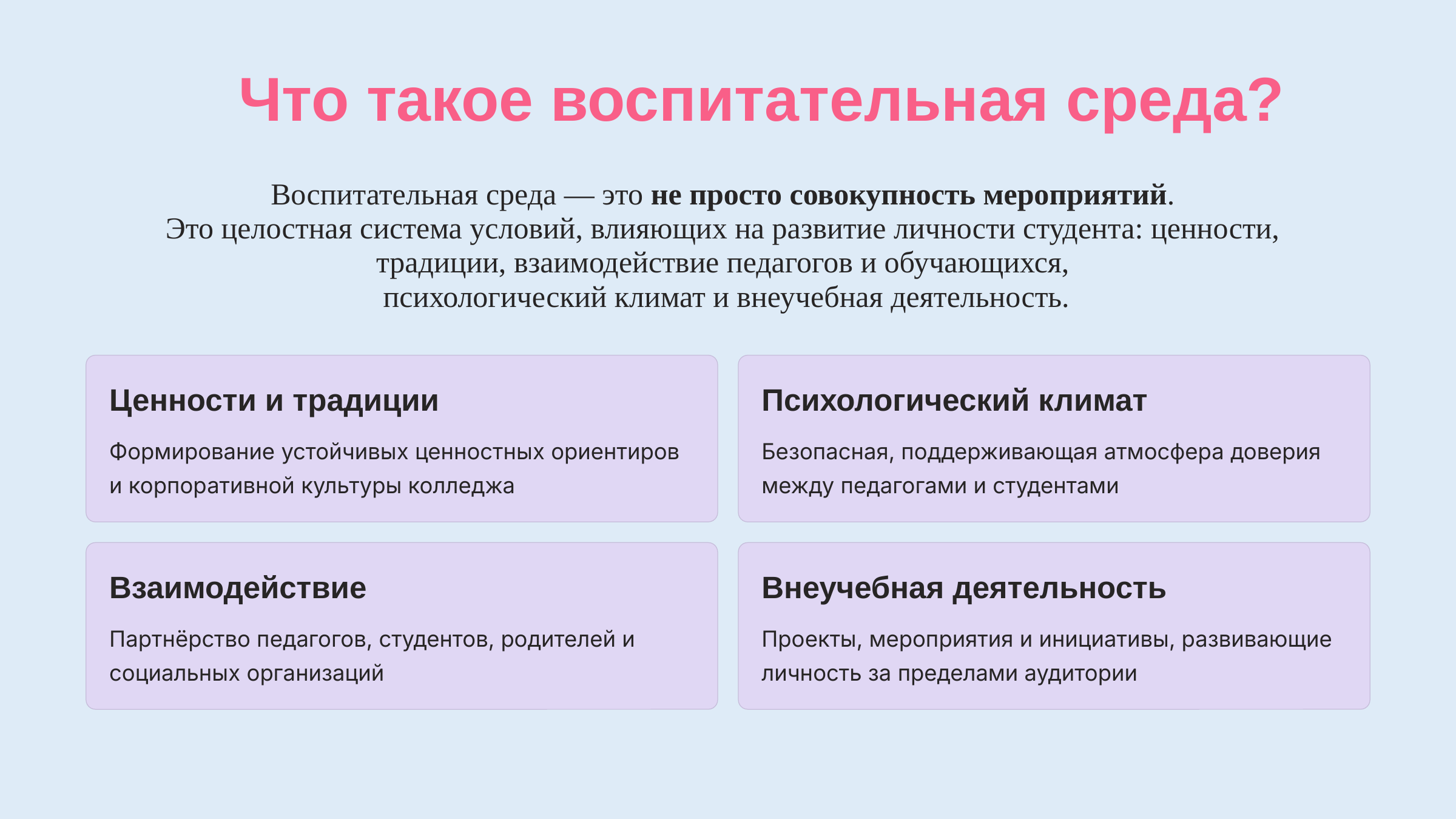

Что такое воспитательная среда?
Воспитательная среда — это не просто совокупность мероприятий.
Это целостная система условий, влияющих на развитие личности студента: ценности,
традиции, взаимодействие педагогов и обучающихся,
психологический климат и внеучебная деятельность.

Ценности и традиции
Психологический климат
Формирование устойчивых ценностных ориентиров и корпоративной культуры колледжа
Безопасная, поддерживающая атмосфера доверия между педагогами и студентами

Взаимодействие
Внеучебная деятельность
Партнёрство педагогов, студентов, родителей и социальных организаций
Проекты, мероприятия и инициативы, развивающие личность за пределами аудитории